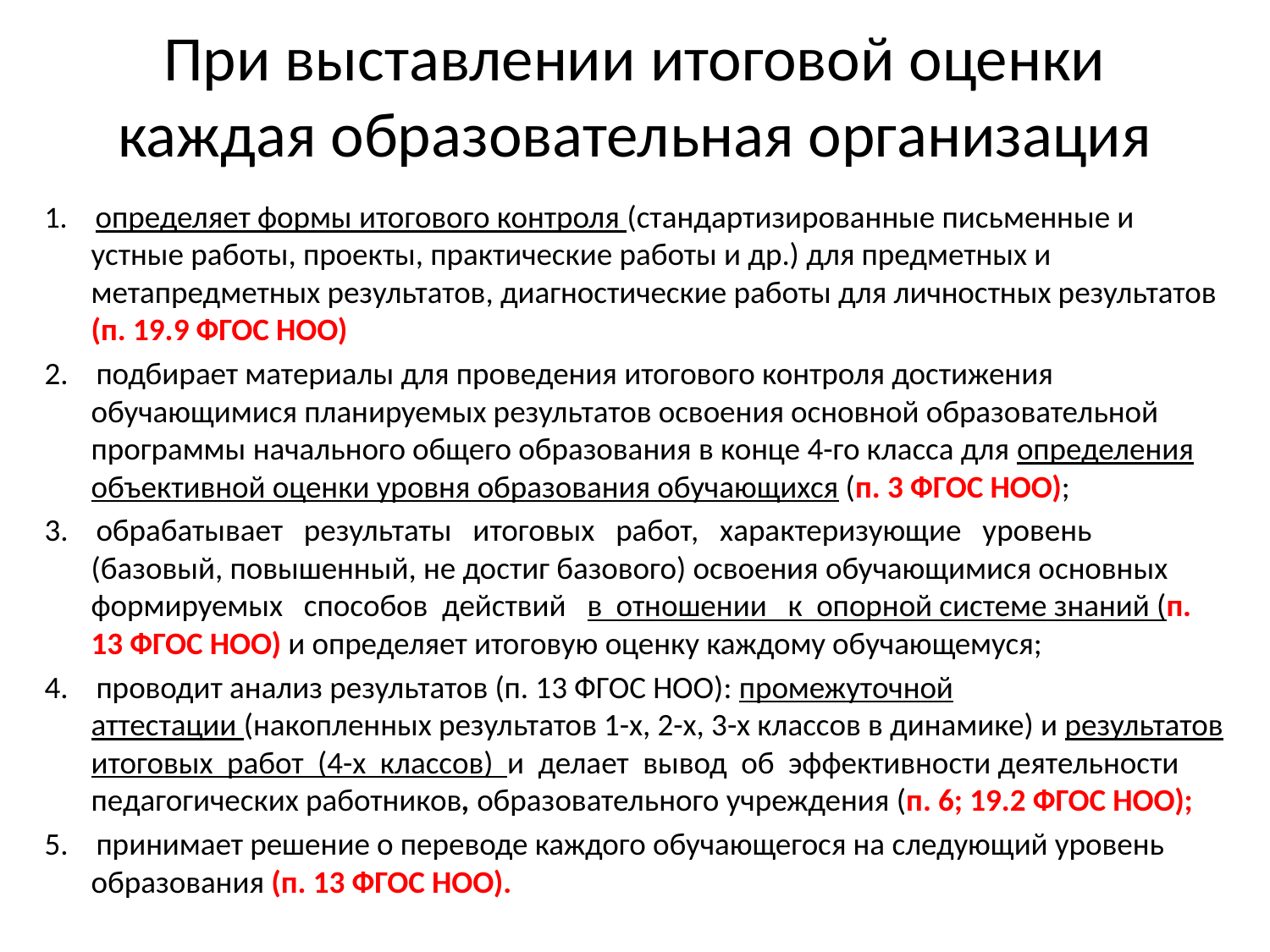

# При выставлении итоговой оценки каждая образовательная организация
1.    определяет формы итогового контроля (стандартизированные письменные и устные работы, проекты, практические работы и др.) для предметных и метапредметных результатов, диагностические работы для личностных результатов (п. 19.9 ФГОС НОО)
2.    подбирает материалы для проведения итогового контроля достижения обучающимися планируемых результатов освоения основной образовательной программы начального общего образования в конце 4-го класса для определения объективной оценки уровня образования обучающихся (п. 3 ФГОС НОО);
3.    обрабатывает   результаты   итоговых   работ,   характеризующие   уровень (базовый, повышенный, не достиг базового) освоения обучающимися основных   формируемых   способов  действий   в  отношении   к  опорной системе знаний (п. 13 ФГОС НОО) и определяет итоговую оценку каждому обучающемуся;
4.    проводит анализ результатов (п. 13 ФГОС НОО): промежуточной аттестации (накопленных результатов 1-х, 2-х, 3-х классов в динамике) и результатов итоговых  работ  (4-х  классов)  и  делает  вывод  об  эффективности деятельности педагогических работников, образовательного учреждения (п. 6; 19.2 ФГОС НОО);
5.    принимает решение о переводе каждого обучающегося на следующий уровень образования (п. 13 ФГОС НОО).